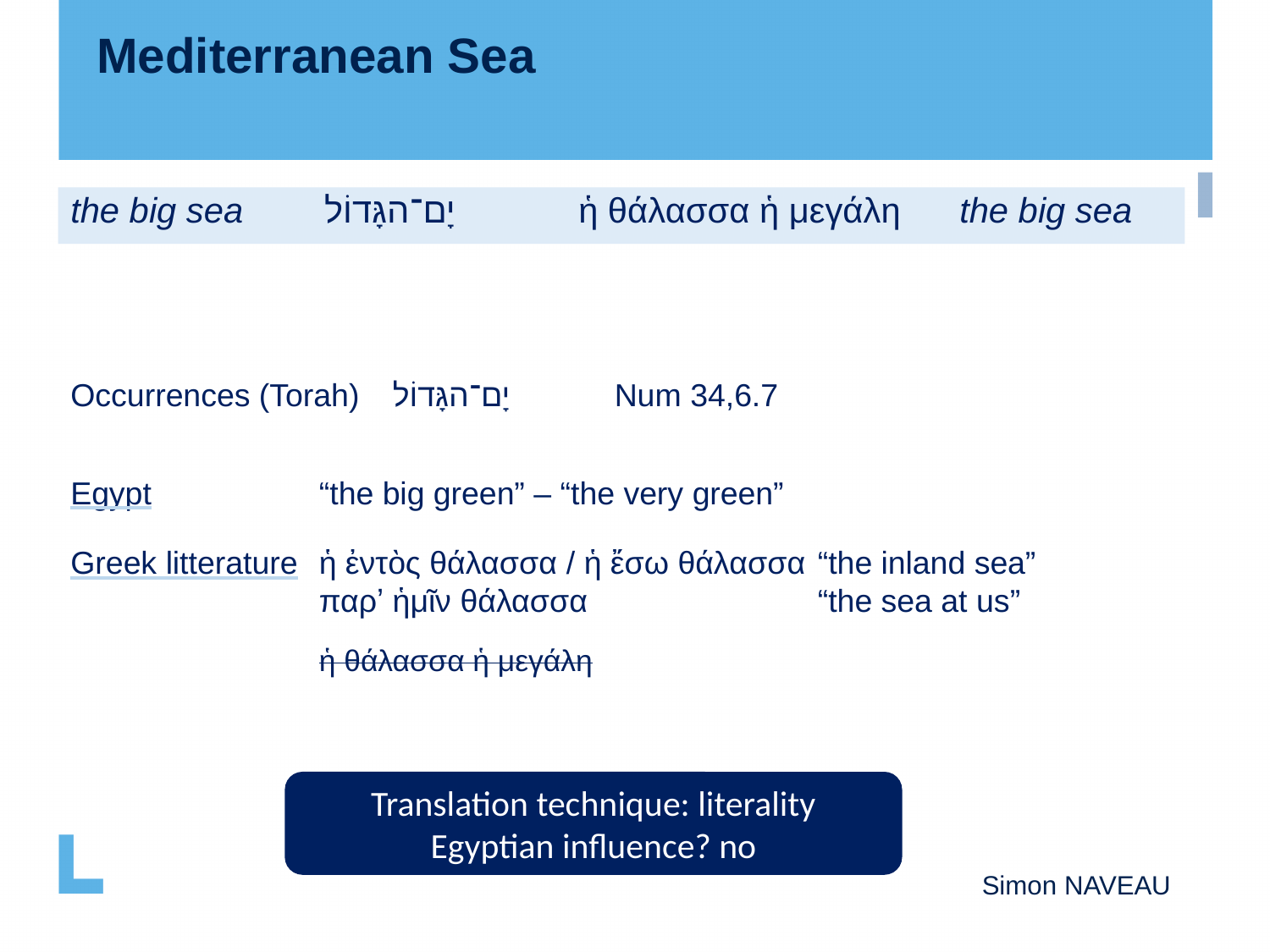

Mediterranean Sea
the big sea	יָם־הגָּדוֹל	ἡ θάλασσα ἡ μεγάλη	the big sea
Occurrences (Torah)	 יָם־הגָּדוֹל 	 Num 34,6.7
Egypt		“the big green” – “the very green”

Greek litterature 	ἡ ἐντὸς θάλασσα / ἡ ἔσω θάλασσα 	“the inland sea”
	παρʼ ἡμῖν θάλασσα 	“the sea at us”
	ἡ θάλασσα ἡ μεγάλη
Translation technique: literality
Egyptian influence? no
Simon NAVEAU